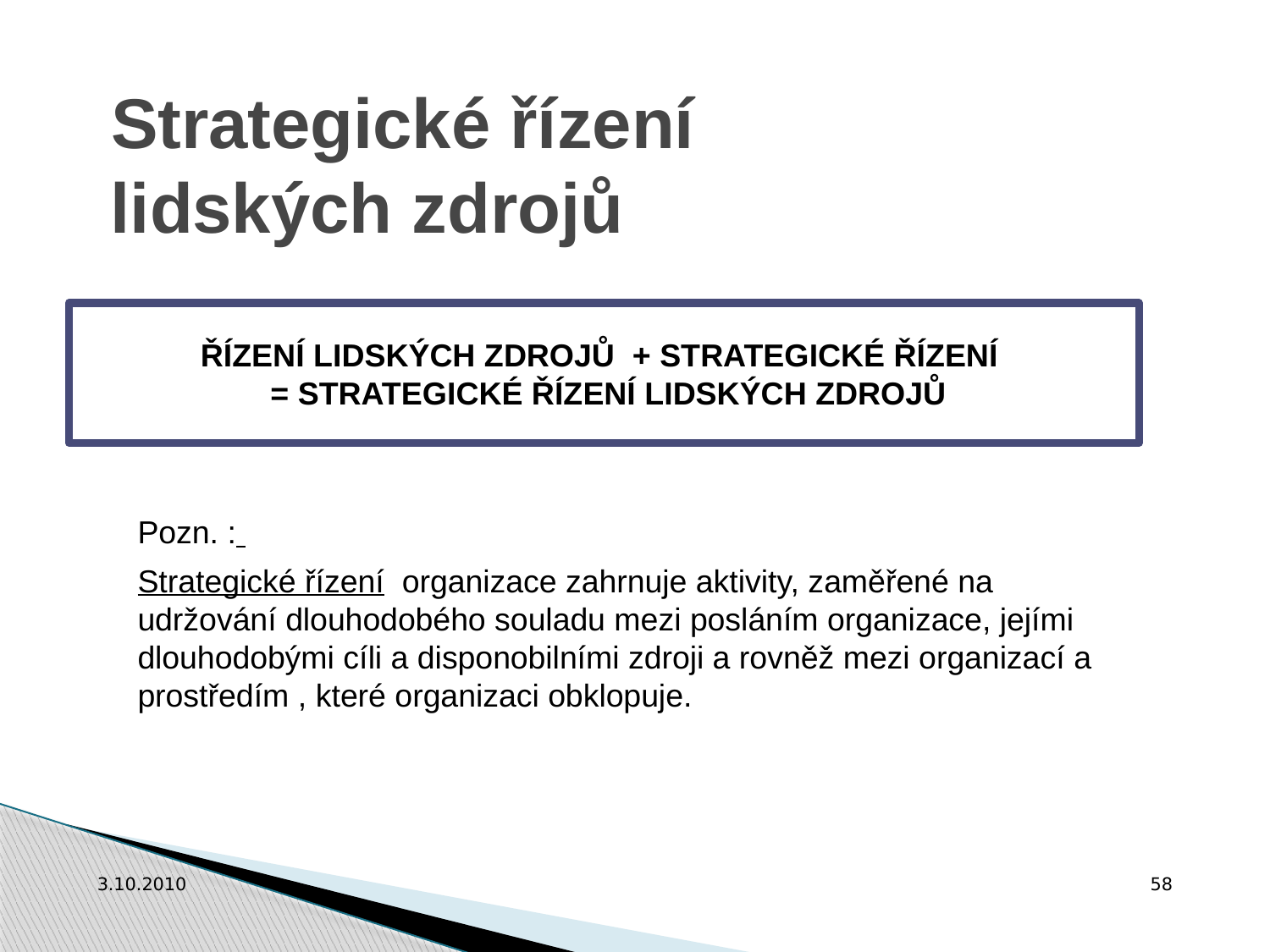

Strategické řízení
     lidských zdrojů
ŘÍZENÍ LIDSKÝCH ZDROJŮ  + STRATEGICKÉ ŘÍZENÍ
 = STRATEGICKÉ ŘÍZENÍ LIDSKÝCH ZDROJŮ
Pozn. :
Strategické řízení  organizace zahrnuje aktivity, zaměřené na udržování dlouhodobého souladu mezi posláním organizace, jejími dlouhodobými cíli a disponobilními zdroji a rovněž mezi organizací a prostředím , které organizaci obklopuje.
3.10.2010
58